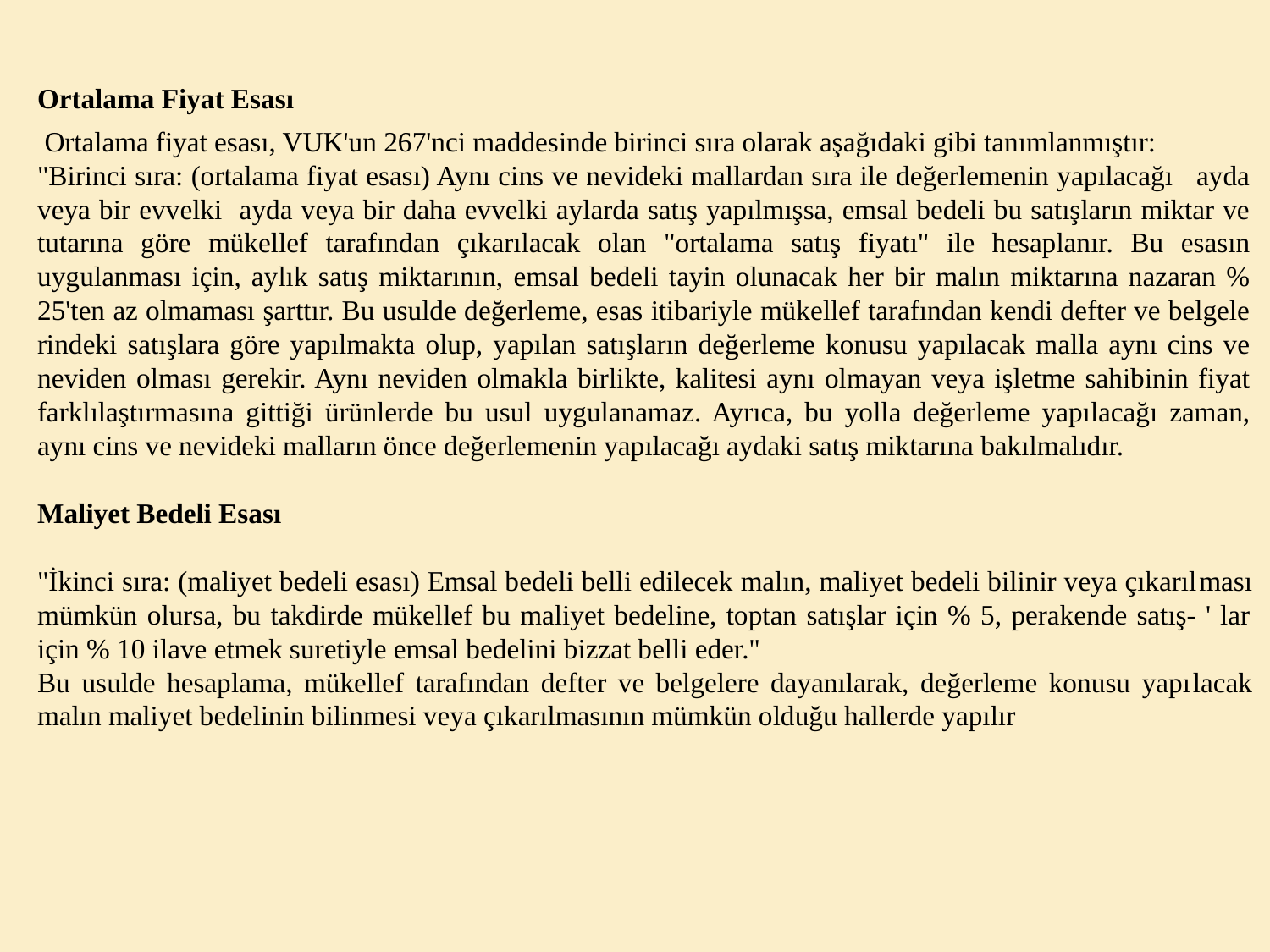

Ortalama Fiyat Esası
 Ortalama fiyat esası, VUK'un 267'nci maddesinde birinci sıra olarak aşağıdaki gibi tanımlanmıştır:
"Birinci sıra: (ortalama fiyat esası) Aynı cins ve nevideki mallardan sıra ile değerlemenin yapılacağı   ayda veya bir evvelki  ayda veya bir daha evvelki aylarda satış yapılmışsa, emsal bedeli bu satışların miktar ve tutarına göre mükellef tarafından çıkarılacak olan "ortalama satış fiyatı" ile hesaplanır. Bu esasın uygulanması için, aylık satış miktarının, emsal bedeli tayin olunacak her bir malın miktarına nazaran % 25'ten az olmaması şarttır. Bu usulde değerleme, esas itibariyle mükellef tarafından kendi defter ve belgele­rindeki satışlara göre yapılmakta olup, yapılan satışların değerleme konusu yapılacak malla aynı cins ve neviden olması gerekir. Aynı neviden olmakla birlikte, kalitesi aynı olmayan veya işletme sahibinin fiyat farklılaştırmasına gittiği ürünlerde bu usul uygulanamaz. Ayrıca, bu yolla değerleme yapılacağı zaman, aynı cins ve nevideki malların önce değerlemenin yapılacağı aydaki satış miktarına bakılmalıdır.

Maliyet Bedeli Esası

"İkinci sıra: (maliyet bedeli esası) Emsal bedeli belli edilecek malın, maliyet bedeli bilinir veya çıkarıl­ması mümkün olursa, bu takdirde mükellef bu maliyet bedeline, toptan satışlar için % 5, perakende satış- ' lar için % 10 ilave etmek suretiyle emsal bedelini bizzat belli eder."
Bu usulde hesaplama, mükellef tarafından defter ve belgelere dayanılarak, değerleme konusu yapı­lacak malın maliyet bedelinin bilinmesi veya çıkarılmasının mümkün olduğu hallerde yapılır